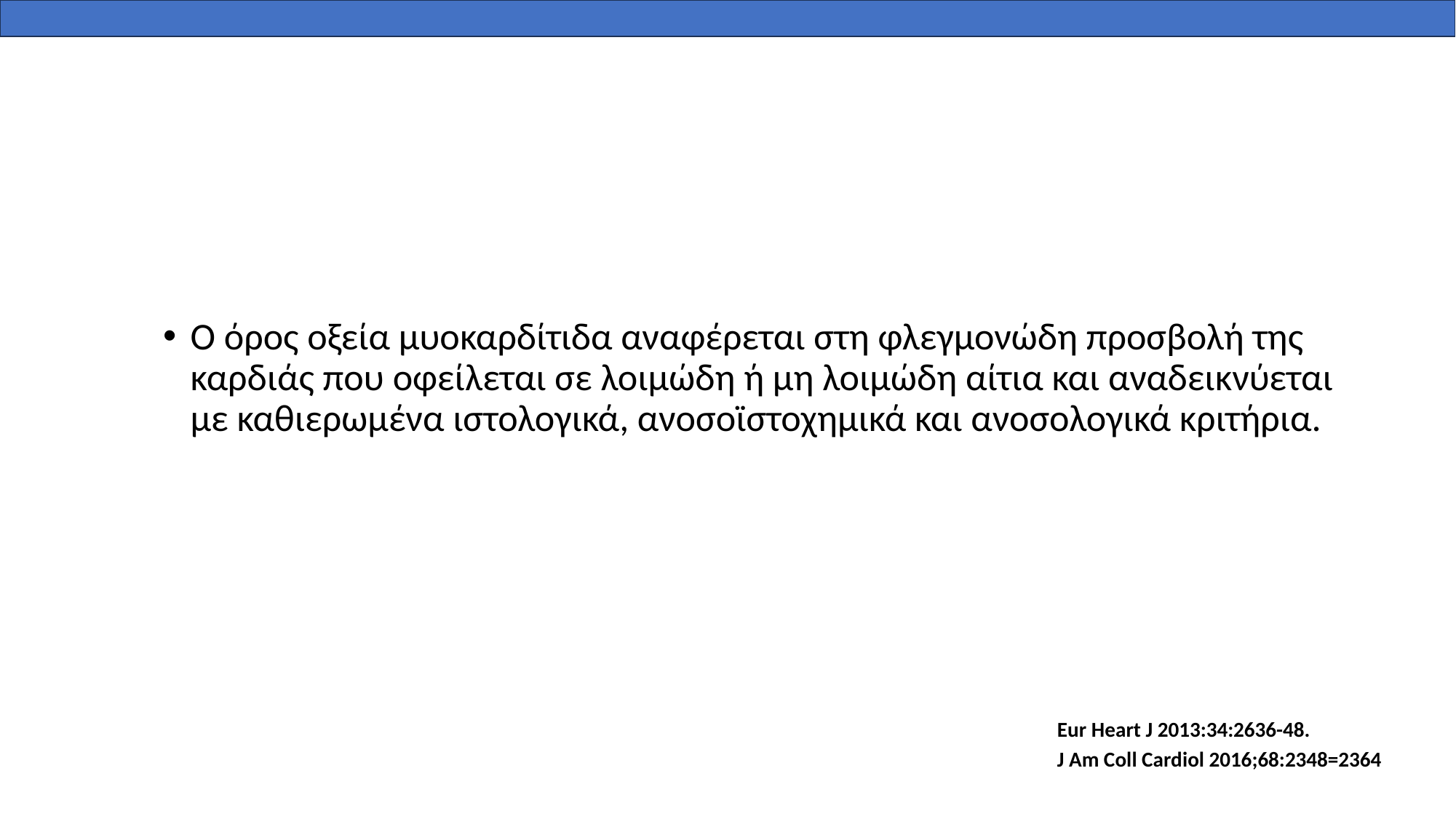

Ο όρος οξεία μυοκαρδίτιδα αναφέρεται στη φλεγμονώδη προσβολή της καρδιάς που οφείλεται σε λοιμώδη ή μη λοιμώδη αίτια και αναδεικνύεται με καθιερωμένα ιστολογικά, ανοσοϊστοχημικά και ανοσολογικά κριτήρια.
Eur Heart J 2013:34:2636-48.
J Am Coll Cardiol 2016;68:2348=2364